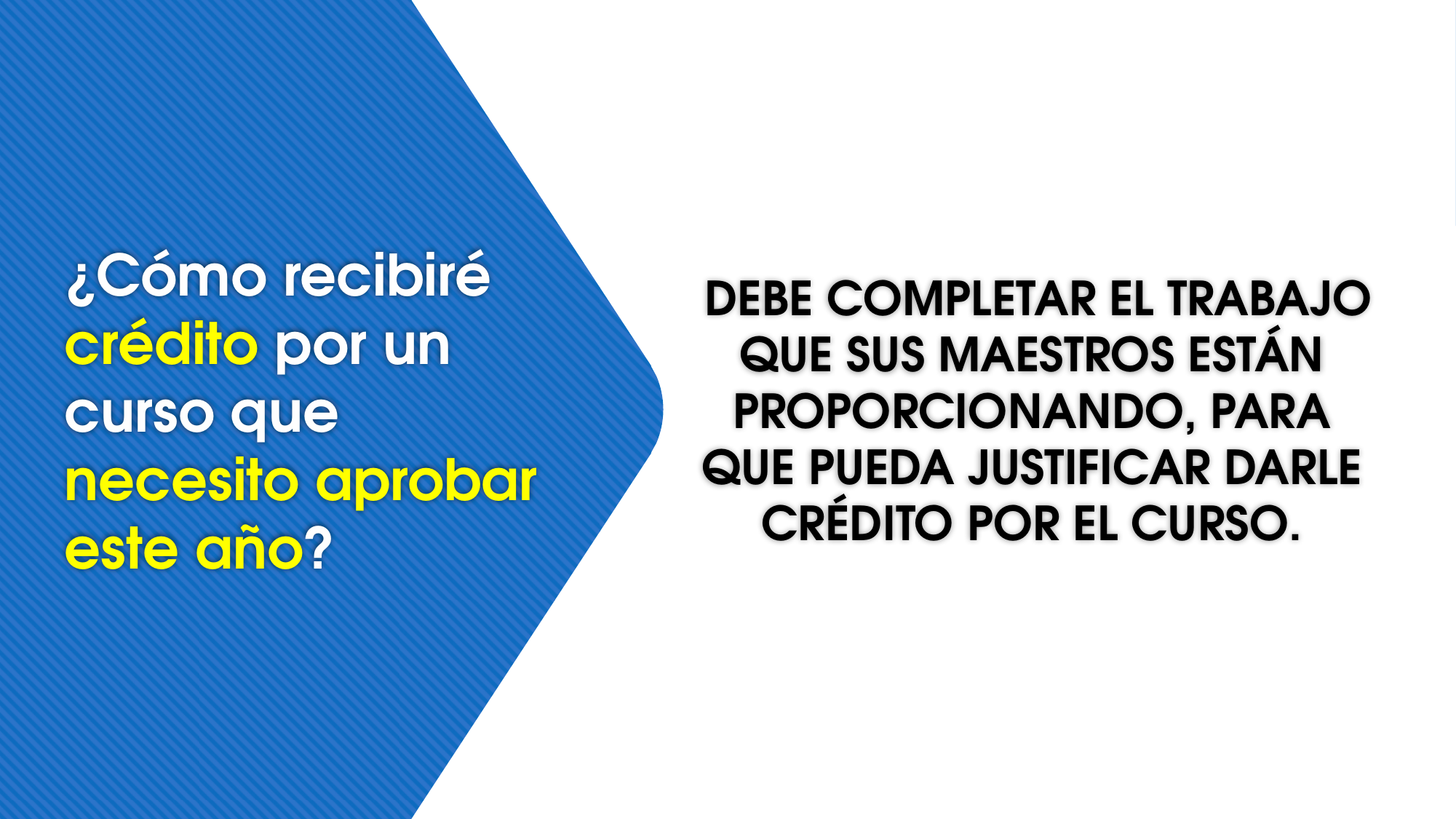

DEBE COMPLETAR EL TRABAJO QUE SUS MAESTROS ESTÁN PROPORCIONANDO, PARA QUE PUEDA JUSTIFICAR DARLE CRÉDITO POR EL CURSO.
# ¿Cómo recibiré crédito por un curso que necesito aprobar este año?